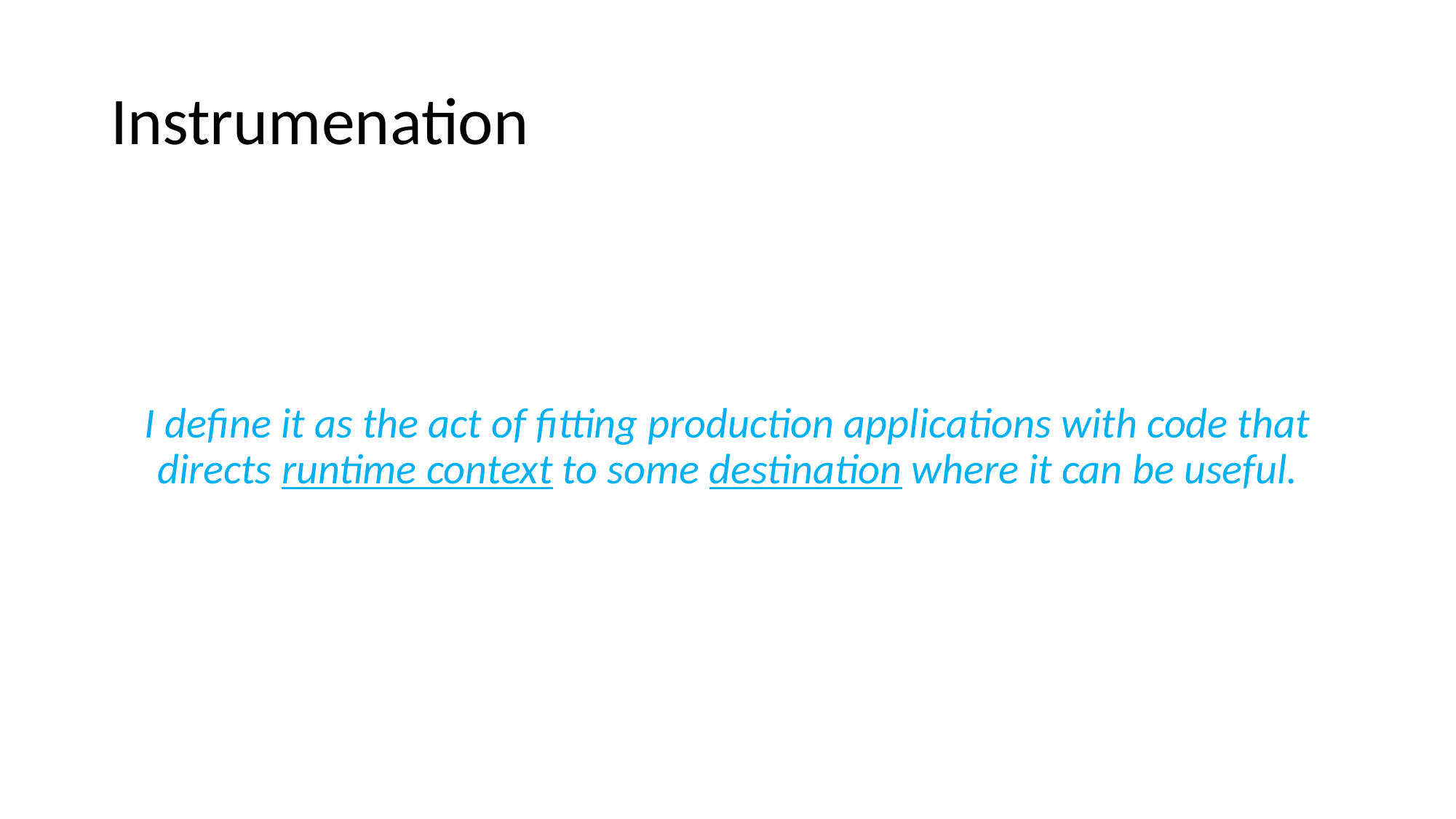

# Instrumenation
I define it as the act of fitting production applications with code that directs runtime context to some destination where it can be useful.